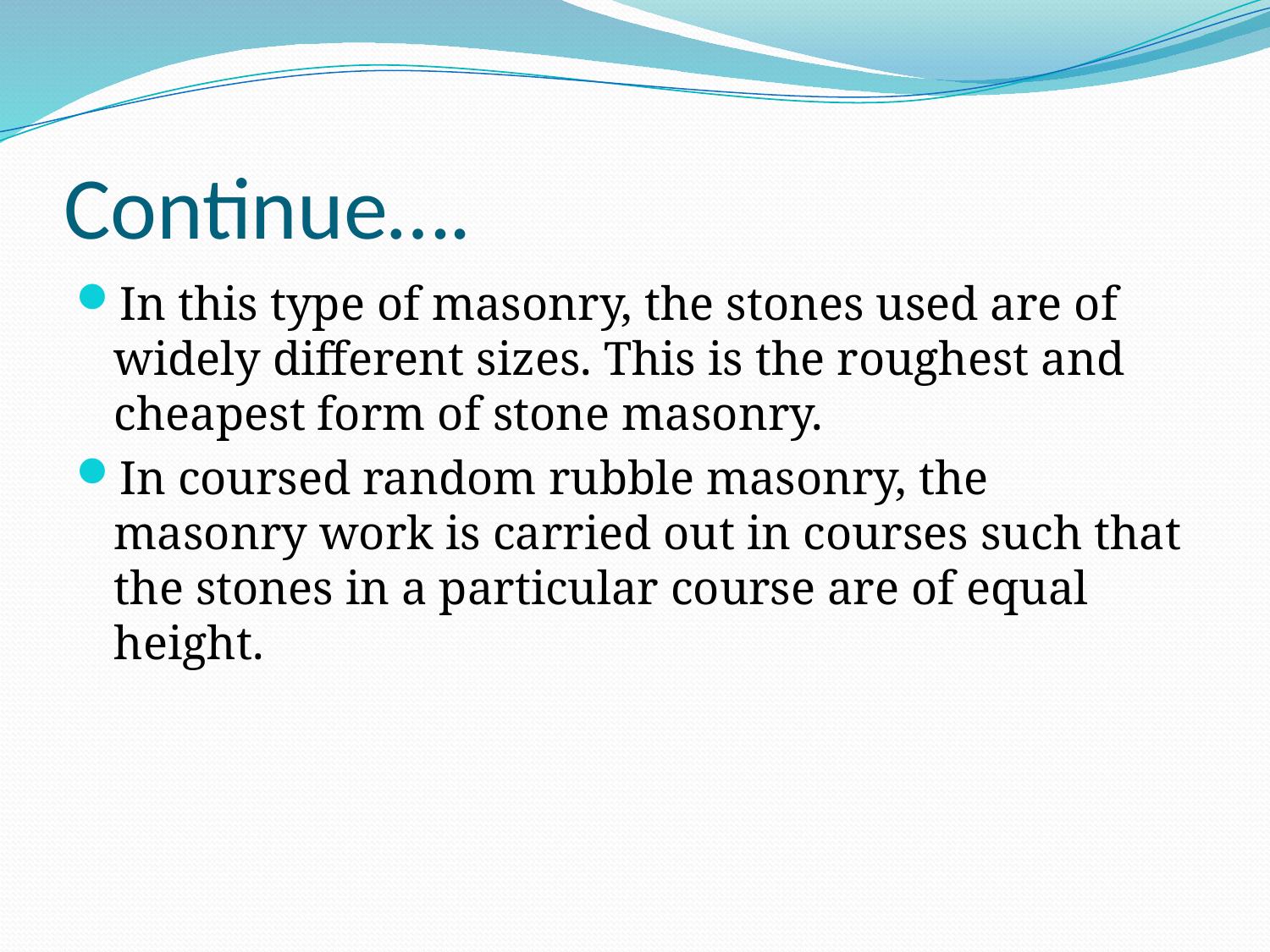

# Continue….
In this type of masonry, the stones used are of widely different sizes. This is the roughest and cheapest form of stone masonry.
In coursed random rubble masonry, the masonry work is carried out in courses such that the stones in a particular course are of equal height.